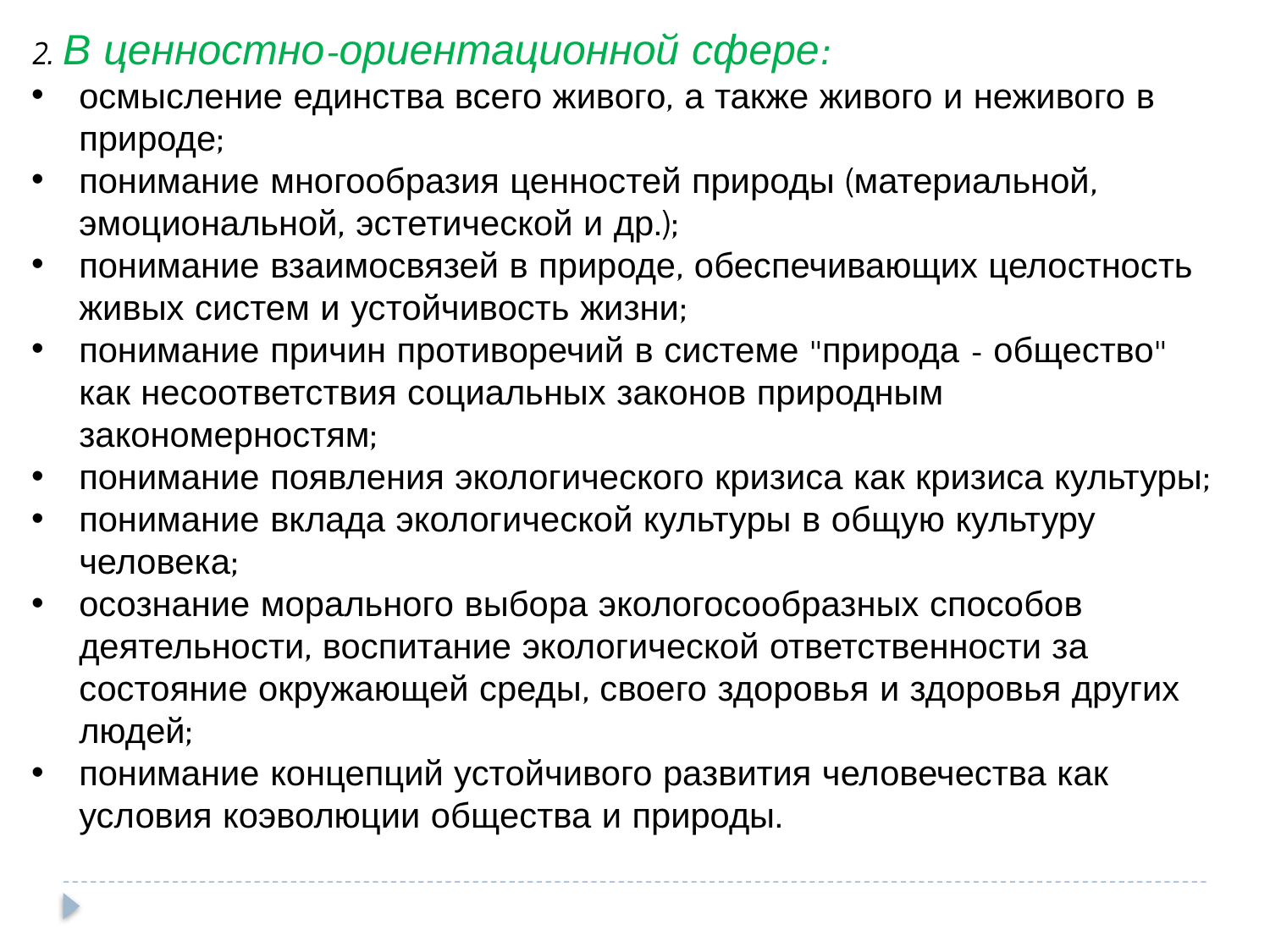

2. В ценностно-ориентационной сфере:
осмысление единства всего живого, а также живого и неживого в природе;
понимание многообразия ценностей природы (материальной, эмоциональной, эстетической и др.);
понимание взаимосвязей в природе, обеспечивающих целостность живых систем и устойчивость жизни;
понимание причин противоречий в системе "природа - общество" как несоответствия социальных законов природным закономерностям;
понимание появления экологического кризиса как кризиса культуры;
понимание вклада экологической культуры в общую культуру человека;
осознание морального выбора экологосообразных способов деятельности, воспитание экологической ответственности за состояние окружающей среды, своего здоровья и здоровья других людей;
понимание концепций устойчивого развития человечества как условия коэволюции общества и природы.